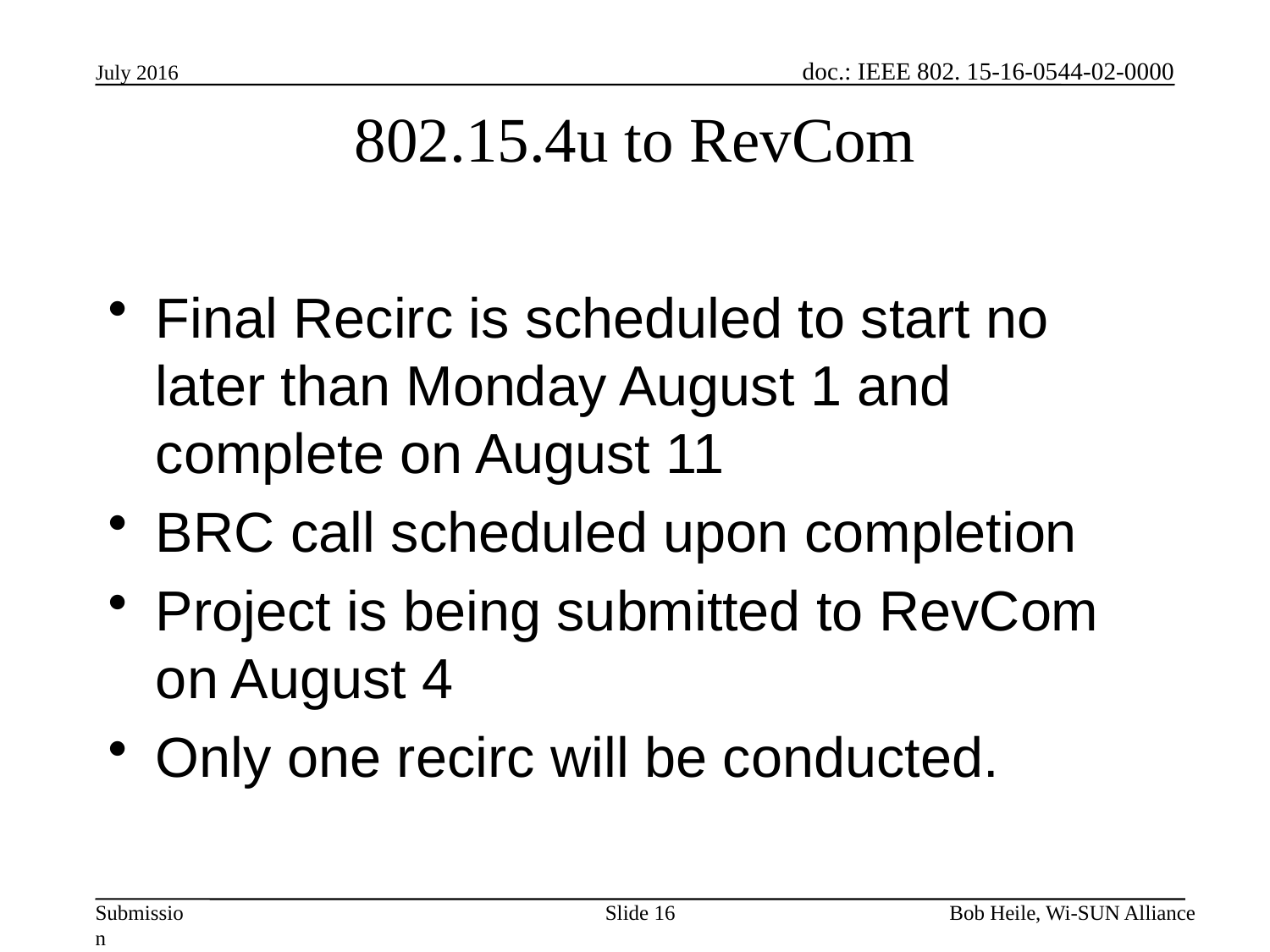

July 2016
# 802.15.4u to RevCom
Final Recirc is scheduled to start no later than Monday August 1 and complete on August 11
BRC call scheduled upon completion
Project is being submitted to RevCom on August 4
Only one recirc will be conducted.
Slide 16
Bob Heile, Wi-SUN Alliance